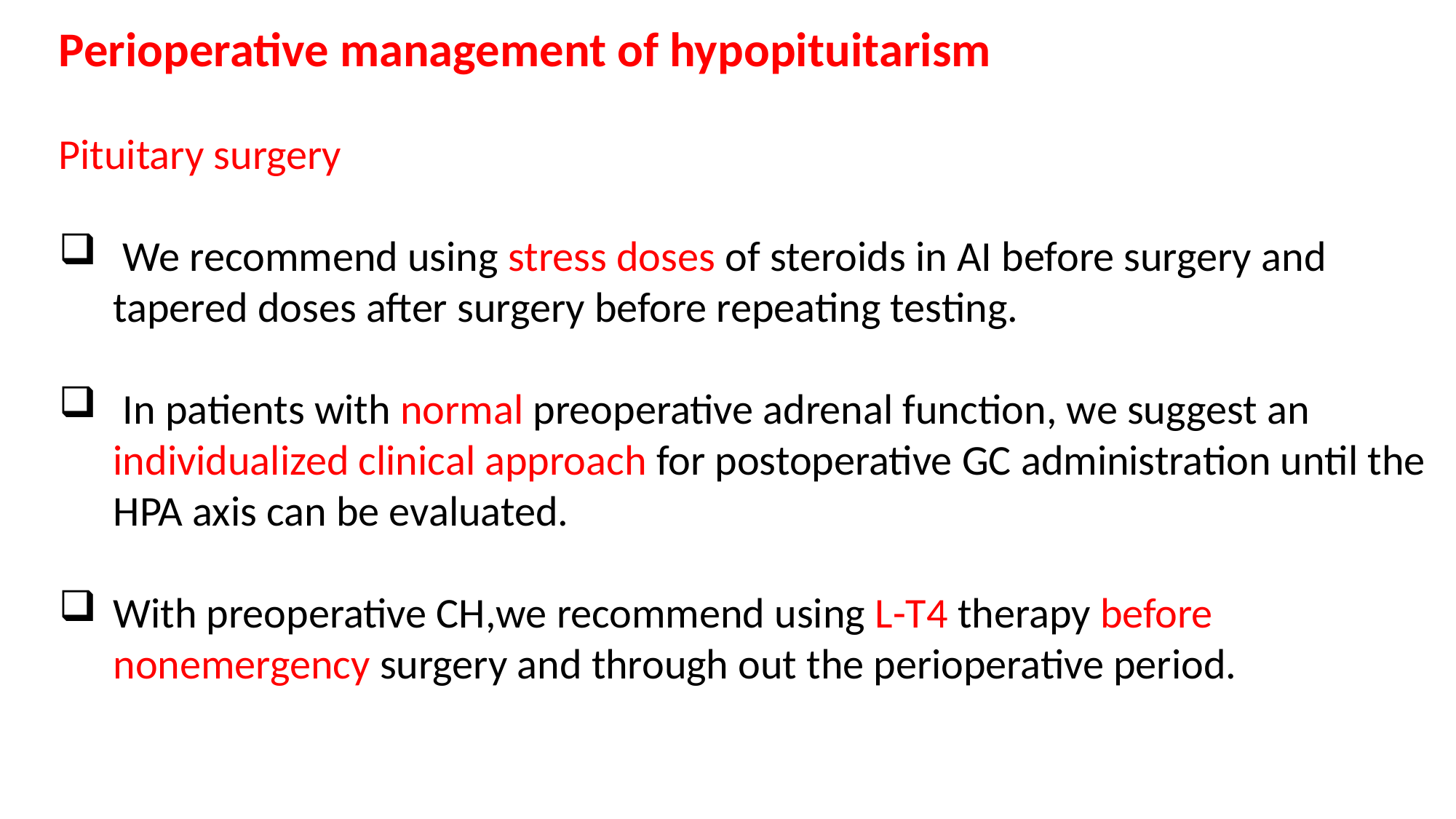

Perioperative management of hypopituitarism

Pituitary surgery

 We recommend using stress doses of steroids in AI before surgery and tapered doses after surgery before repeating testing.

 In patients with normal preoperative adrenal function, we suggest an individualized clinical approach for postoperative GC administration until the HPA axis can be evaluated.

With preoperative CH,we recommend using L-T4 therapy before nonemergency surgery and through out the perioperative period.